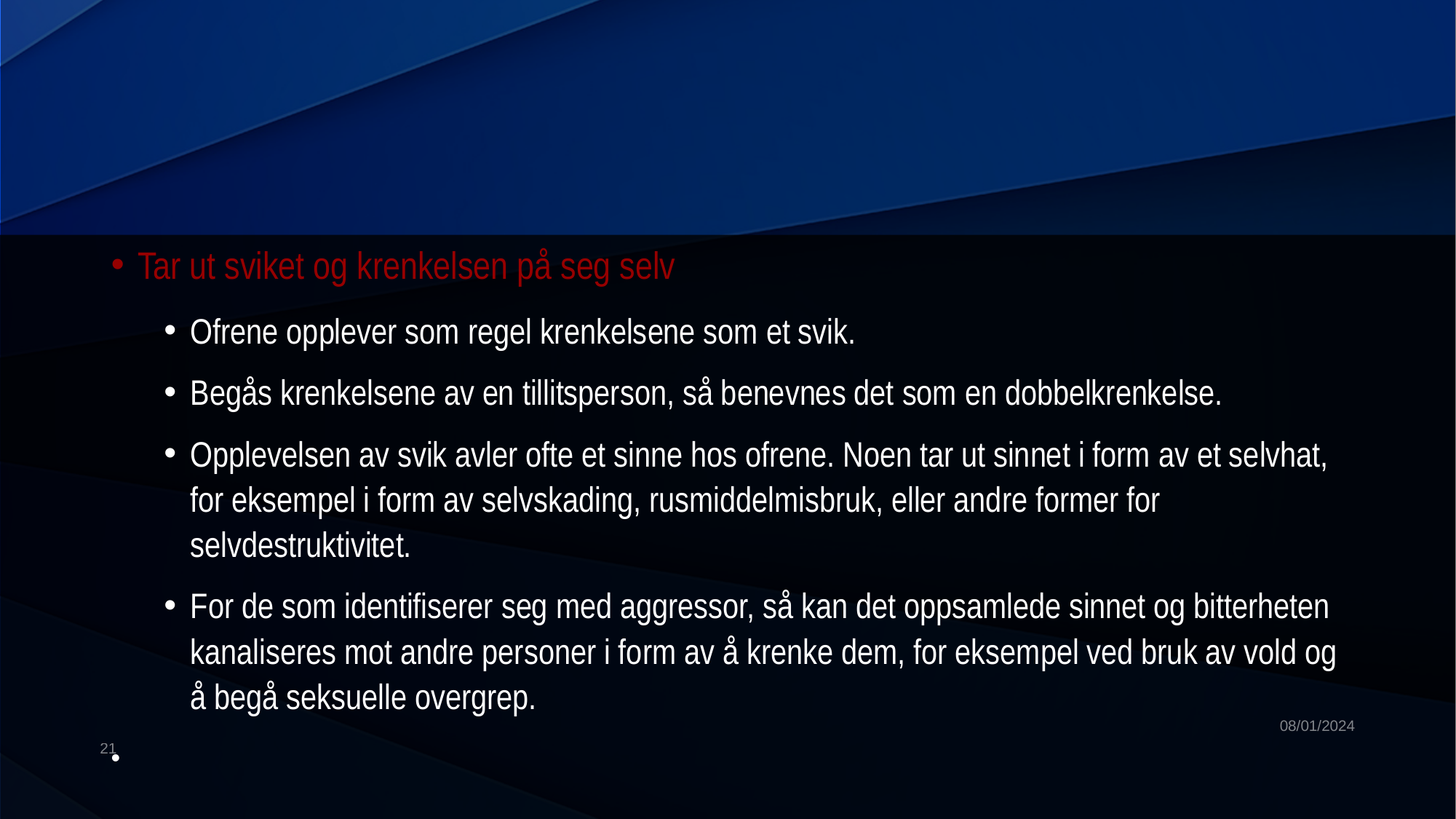

#
Tar ut sviket og krenkelsen på seg selv
Ofrene opplever som regel krenkelsene som et svik.
Begås krenkelsene av en tillitsperson, så benevnes det som en dobbelkrenkelse.
Opplevelsen av svik avler ofte et sinne hos ofrene. Noen tar ut sinnet i form av et selvhat, for eksempel i form av selvskading, rusmiddelmisbruk, eller andre former for selvdestruktivitet.
For de som identifiserer seg med aggressor, så kan det oppsamlede sinnet og bitterheten kanaliseres mot andre personer i form av å krenke dem, for eksempel ved bruk av vold og å begå seksuelle overgrep.

08/01/2024
21